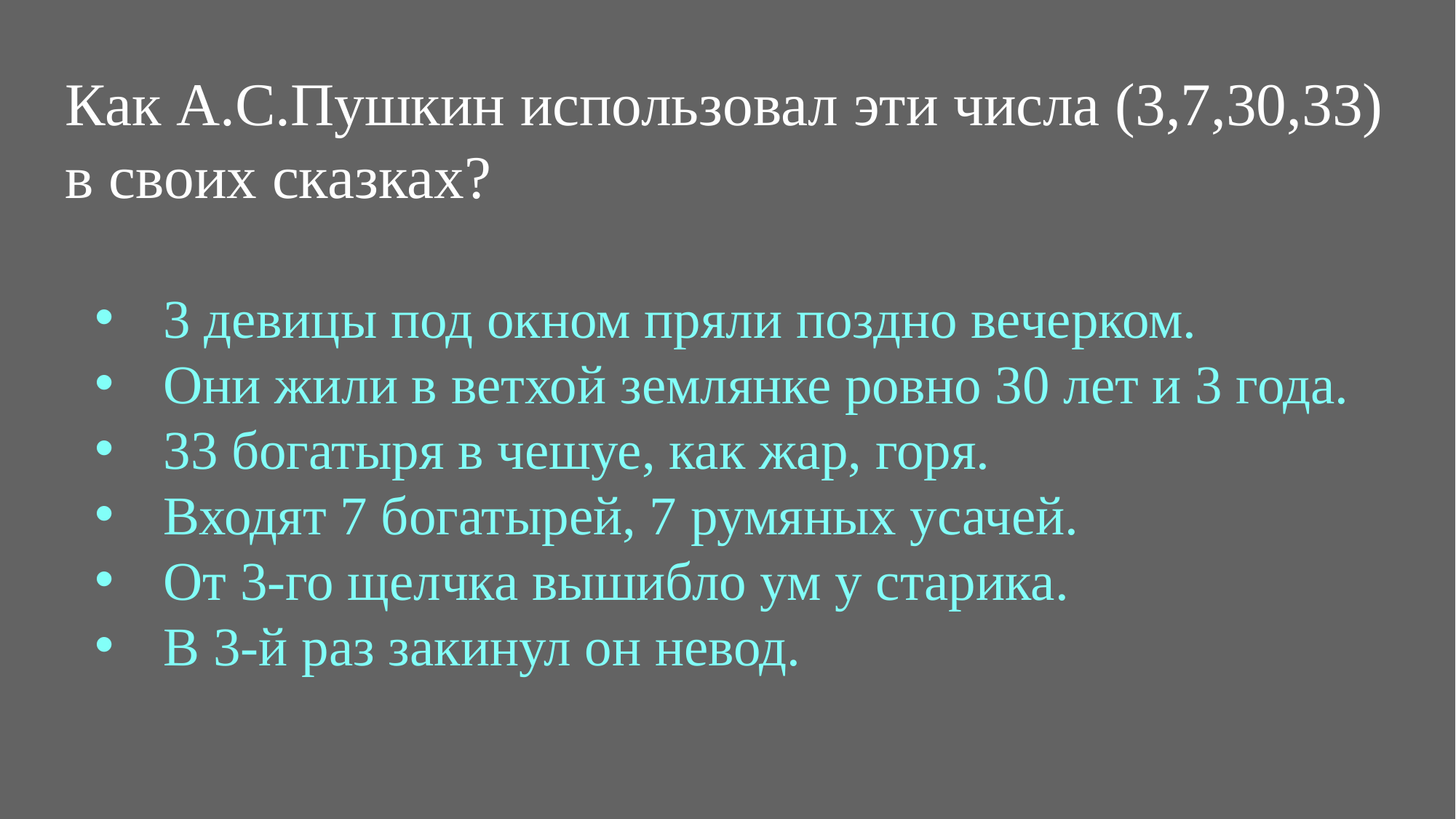

Как А.С.Пушкин использовал эти числа (3,7,30,33) в своих сказках?
3 девицы под окном пряли поздно вечерком.
Они жили в ветхой землянке ровно 30 лет и 3 года.
33 богатыря в чешуе, как жар, горя.
Входят 7 богатырей, 7 румяных усачей.
От 3-го щелчка вышибло ум у старика.
В 3-й раз закинул он невод.